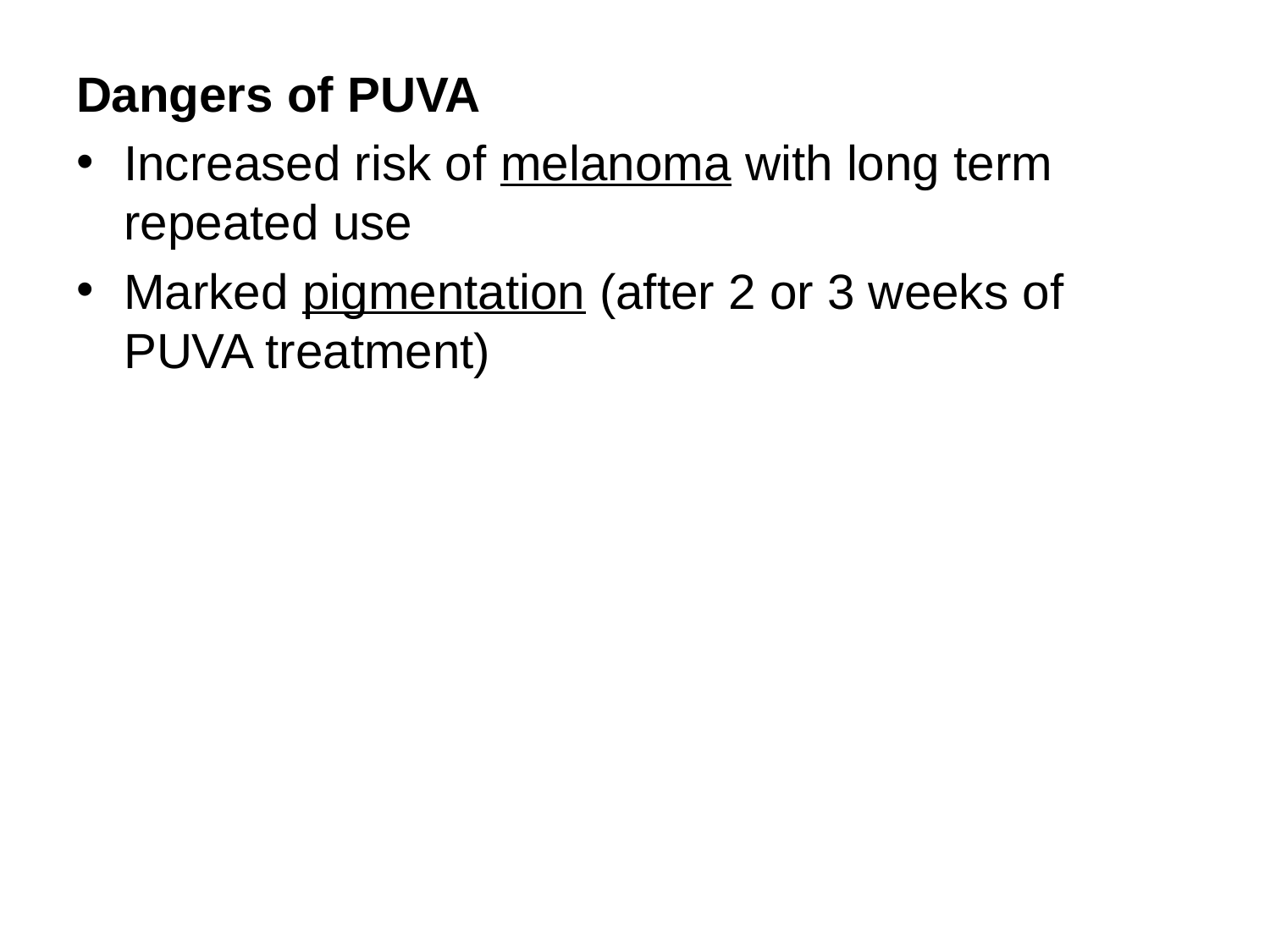

Dangers of PUVA
Increased risk of melanoma with long term repeated use
Marked pigmentation (after 2 or 3 weeks of PUVA treatment)